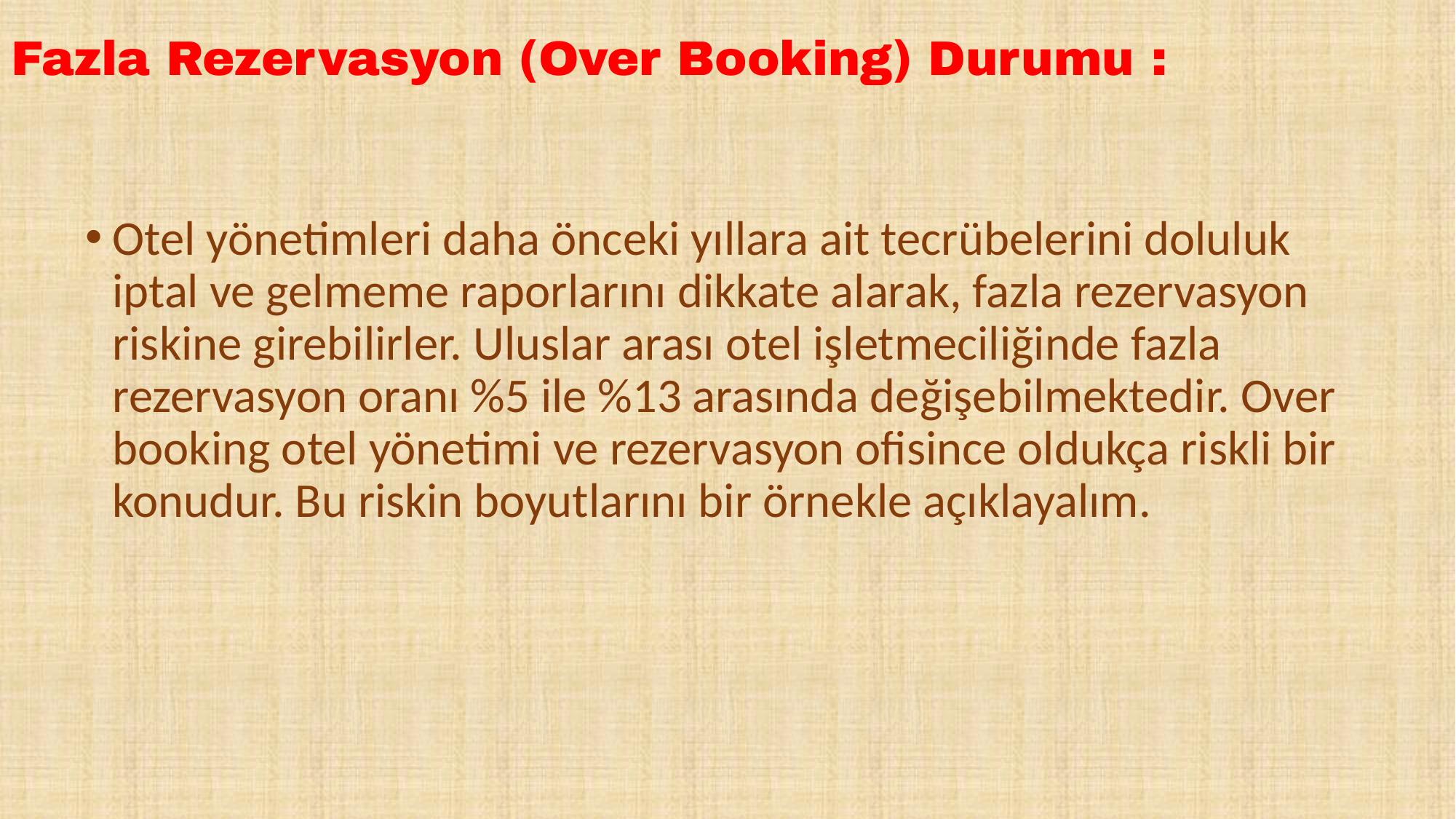

# Fazla Rezervasyon (Over Booking) Durumu :
Otel yönetimleri daha önceki yıllara ait tecrübelerini doluluk iptal ve gelmeme raporlarını dikkate alarak, fazla rezervasyon riskine girebilirler. Uluslar arası otel işletmeciliğinde fazla rezervasyon oranı %5 ile %13 arasında değişebilmektedir. Over booking otel yönetimi ve rezervasyon ofisince oldukça riskli bir konudur. Bu riskin boyutlarını bir örnekle açıklayalım.